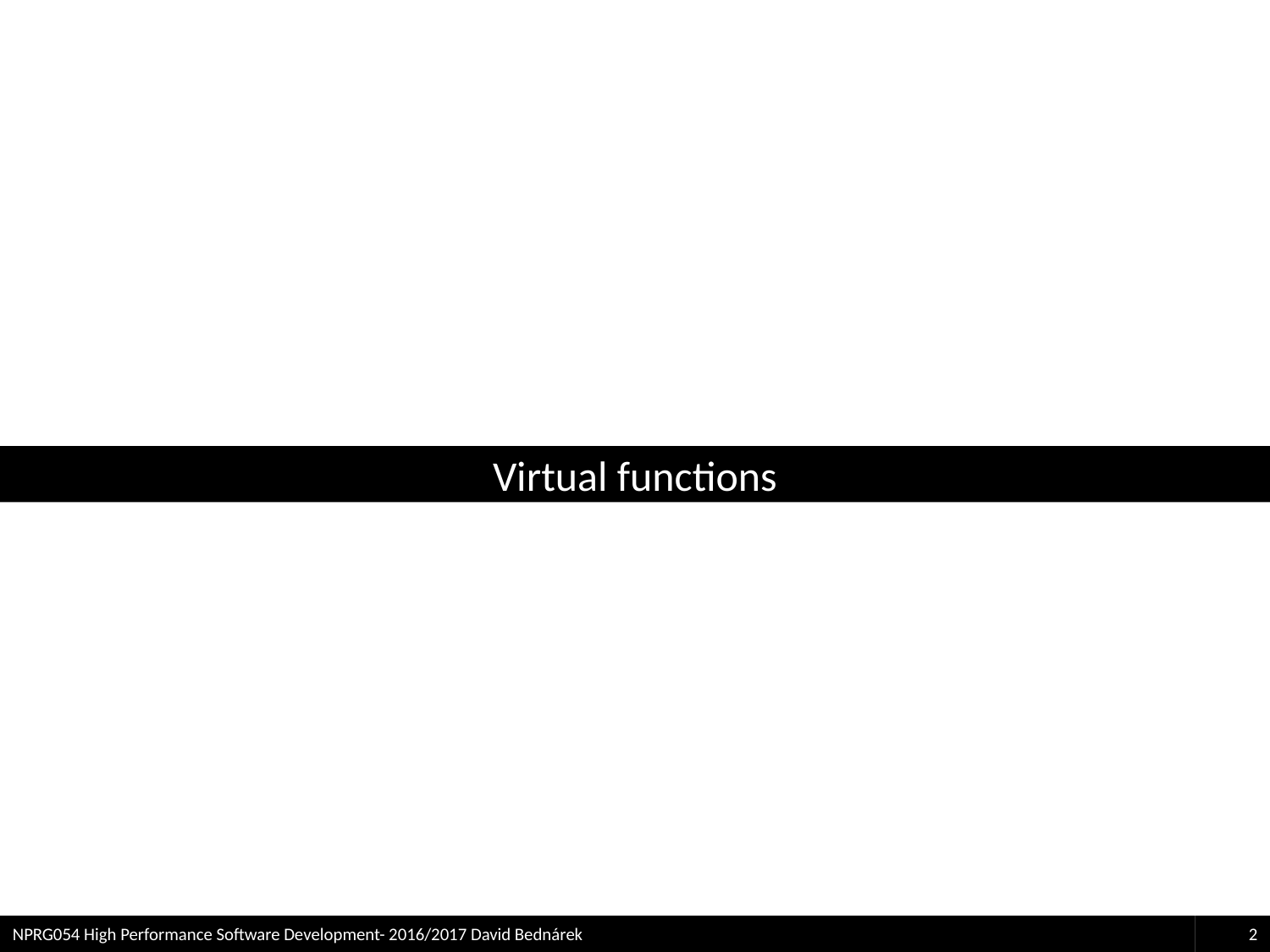

# Virtual functions
NPRG054 High Performance Software Development- 2016/2017 David Bednárek
2